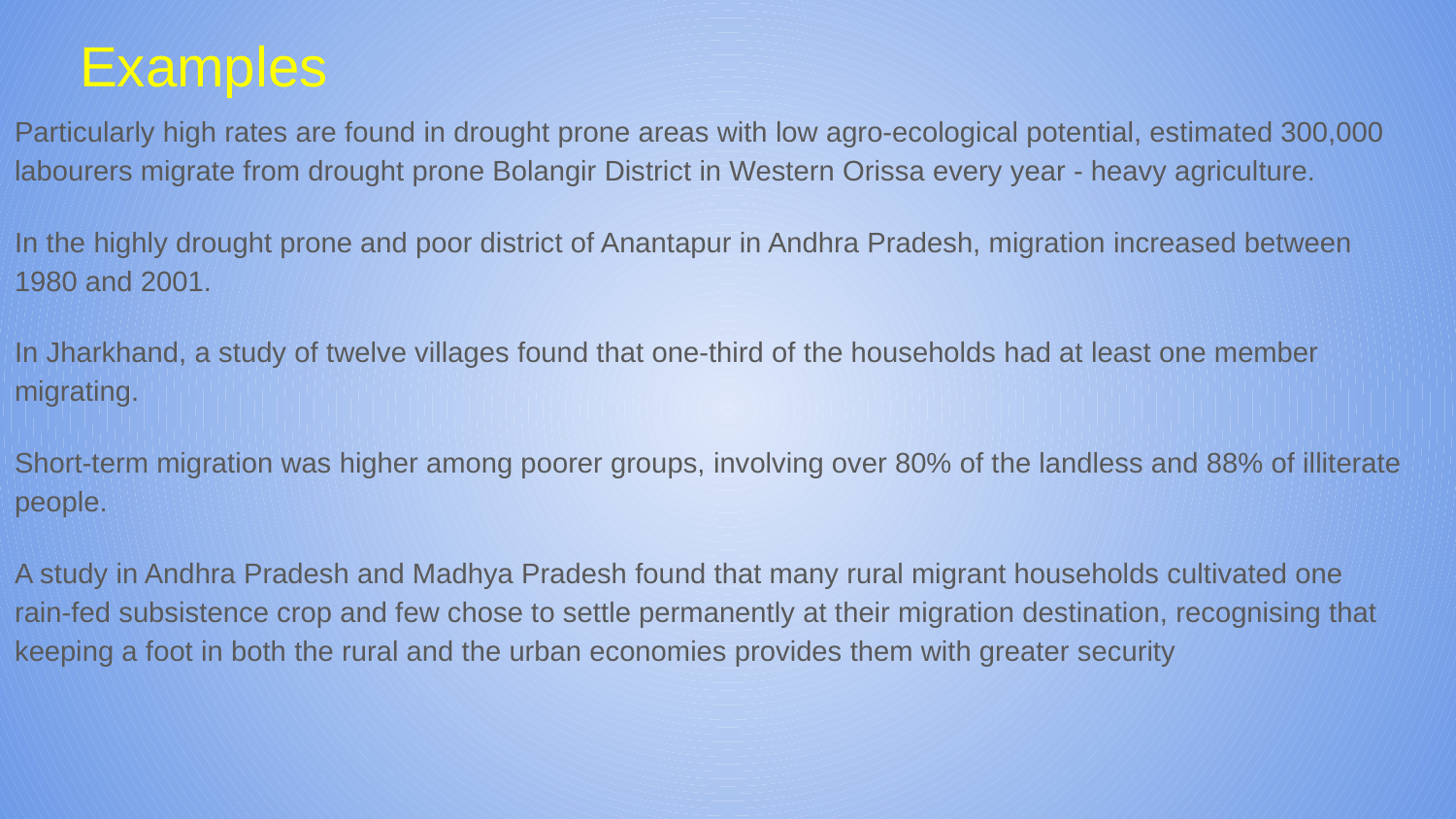

# Examples
Particularly high rates are found in drought prone areas with low agro-ecological potential, estimated 300,000 labourers migrate from drought prone Bolangir District in Western Orissa every year - heavy agriculture.
In the highly drought prone and poor district of Anantapur in Andhra Pradesh, migration increased between 1980 and 2001.
In Jharkhand, a study of twelve villages found that one-third of the households had at least one member migrating.
Short-term migration was higher among poorer groups, involving over 80% of the landless and 88% of illiterate people.
A study in Andhra Pradesh and Madhya Pradesh found that many rural migrant households cultivated one rain-fed subsistence crop and few chose to settle permanently at their migration destination, recognising that keeping a foot in both the rural and the urban economies provides them with greater security